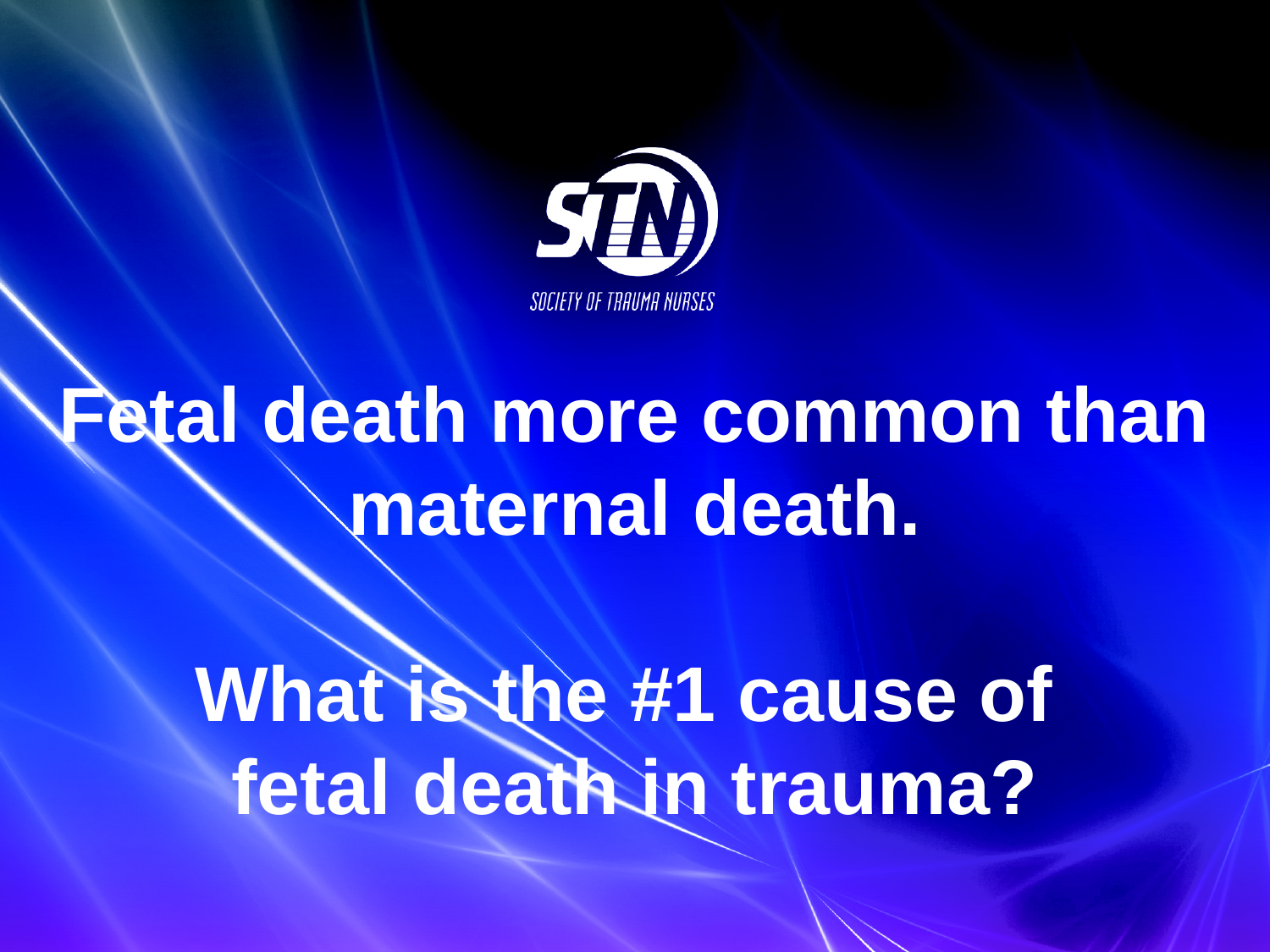

# Fetal death more common than maternal death. What is the #1 cause of fetal death in trauma?